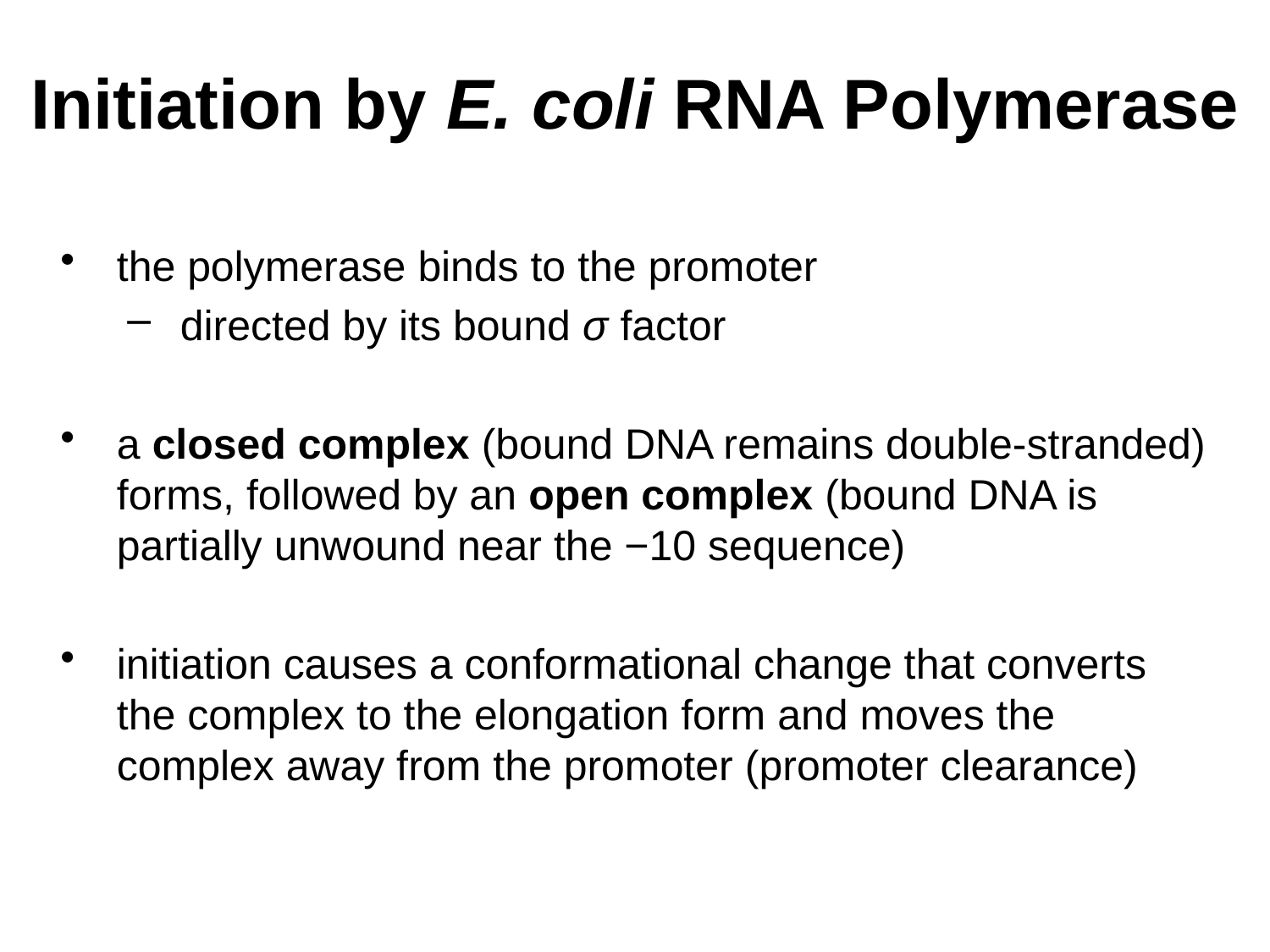

# Initiation by E. coli RNA Polymerase
the polymerase binds to the promoter
directed by its bound σ factor

a closed complex (bound DNA remains double-stranded) forms, followed by an open complex (bound DNA is partially unwound near the −10 sequence)

initiation causes a conformational change that converts the complex to the elongation form and moves the complex away from the promoter (promoter clearance)